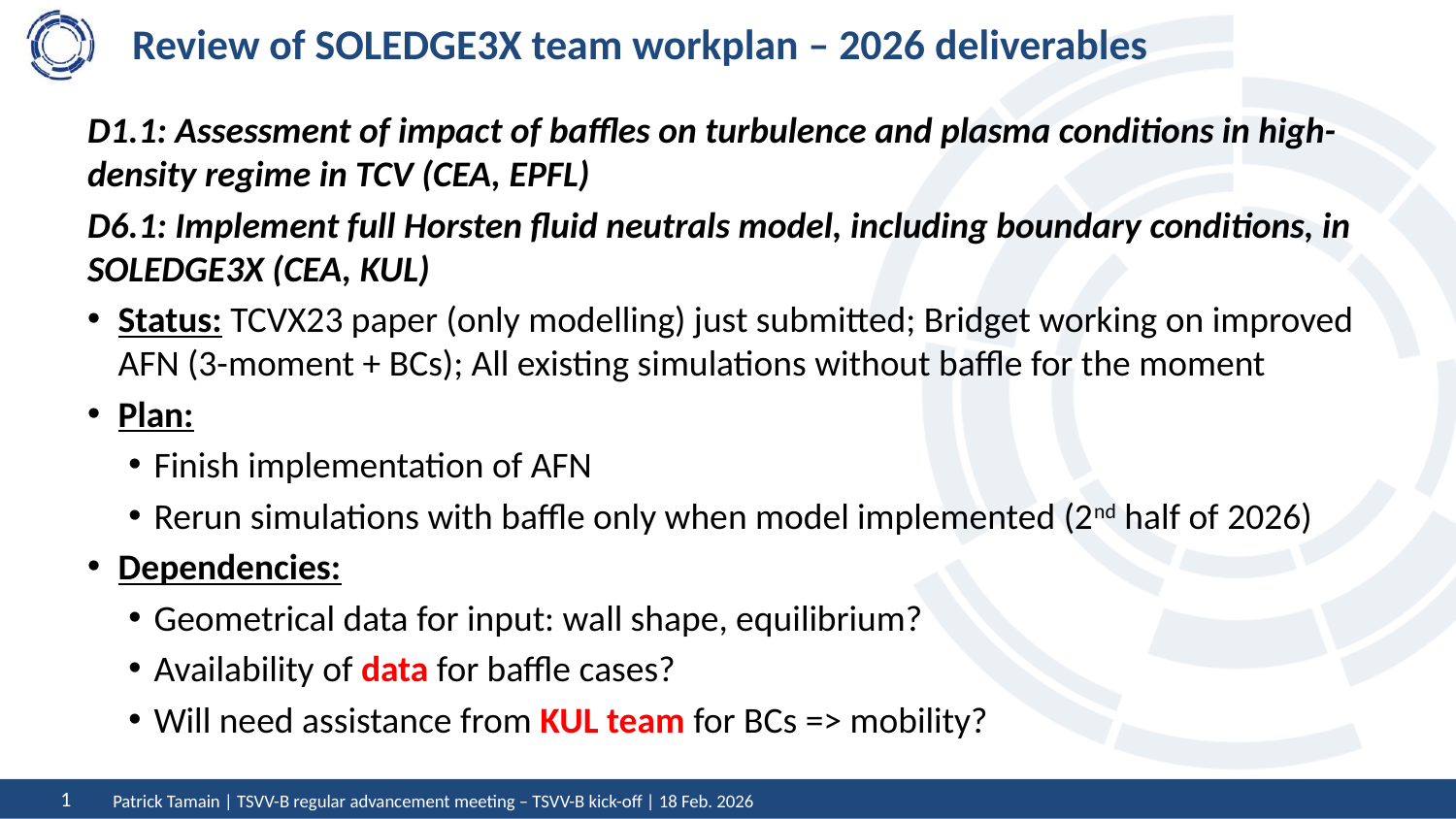

# Review of SOLEDGE3X team workplan – 2026 deliverables
D1.1: Assessment of impact of baffles on turbulence and plasma conditions in high-density regime in TCV (CEA, EPFL)
D6.1: Implement full Horsten fluid neutrals model, including boundary conditions, in SOLEDGE3X (CEA, KUL)
Status: TCVX23 paper (only modelling) just submitted; Bridget working on improved AFN (3-moment + BCs); All existing simulations without baffle for the moment
Plan:
Finish implementation of AFN
Rerun simulations with baffle only when model implemented (2nd half of 2026)
Dependencies:
Geometrical data for input: wall shape, equilibrium?
Availability of data for baffle cases?
Will need assistance from KUL team for BCs => mobility?
Patrick Tamain | TSVV-B regular advancement meeting – TSVV-B kick-off | 18 Feb. 2026
1